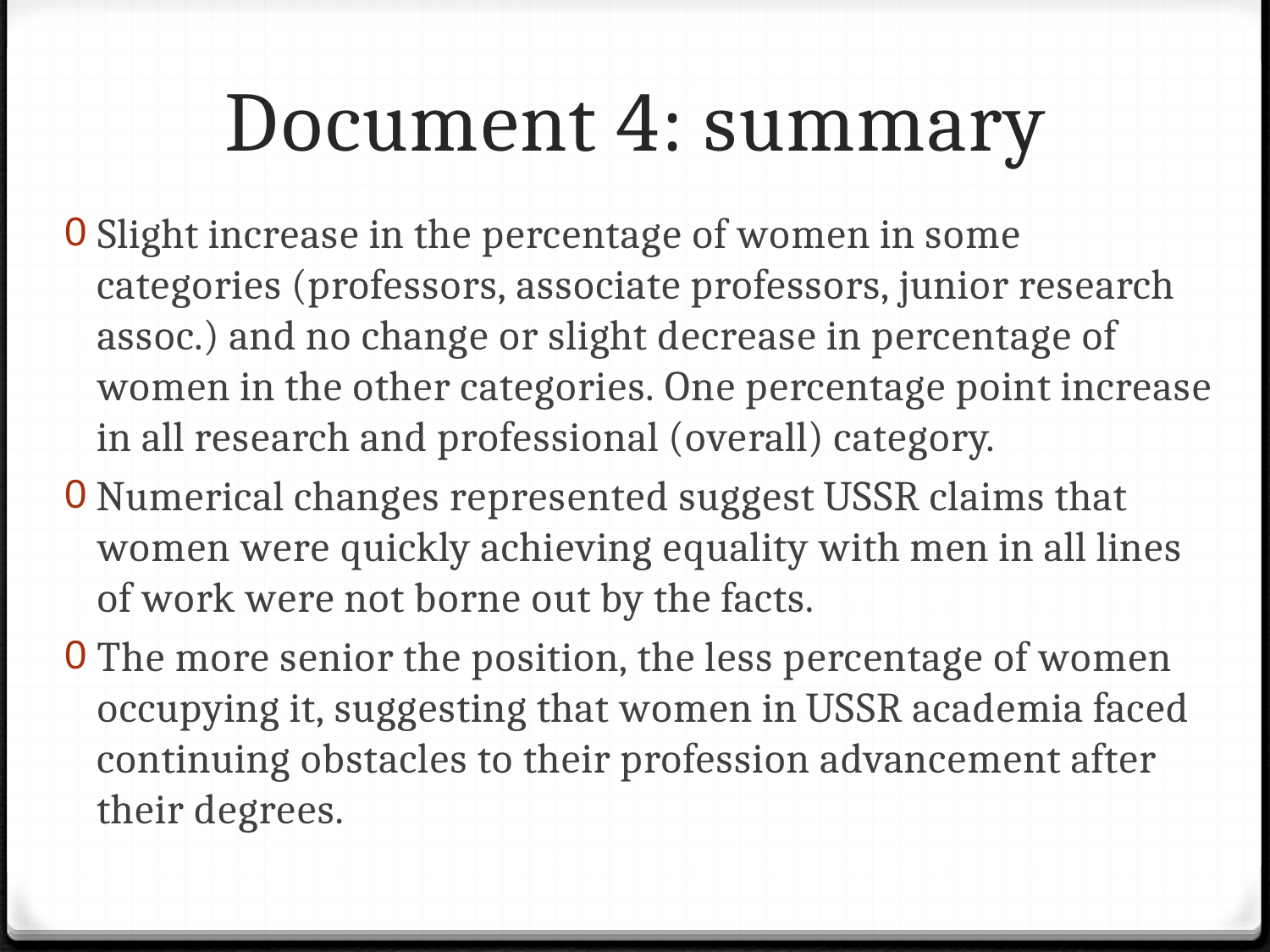

# Document 4: summary
Slight increase in the percentage of women in some categories (professors, associate professors, junior research assoc.) and no change or slight decrease in percentage of women in the other categories. One percentage point increase in all research and professional (overall) category.
Numerical changes represented suggest USSR claims that women were quickly achieving equality with men in all lines of work were not borne out by the facts.
The more senior the position, the less percentage of women occupying it, suggesting that women in USSR academia faced continuing obstacles to their profession advancement after their degrees.